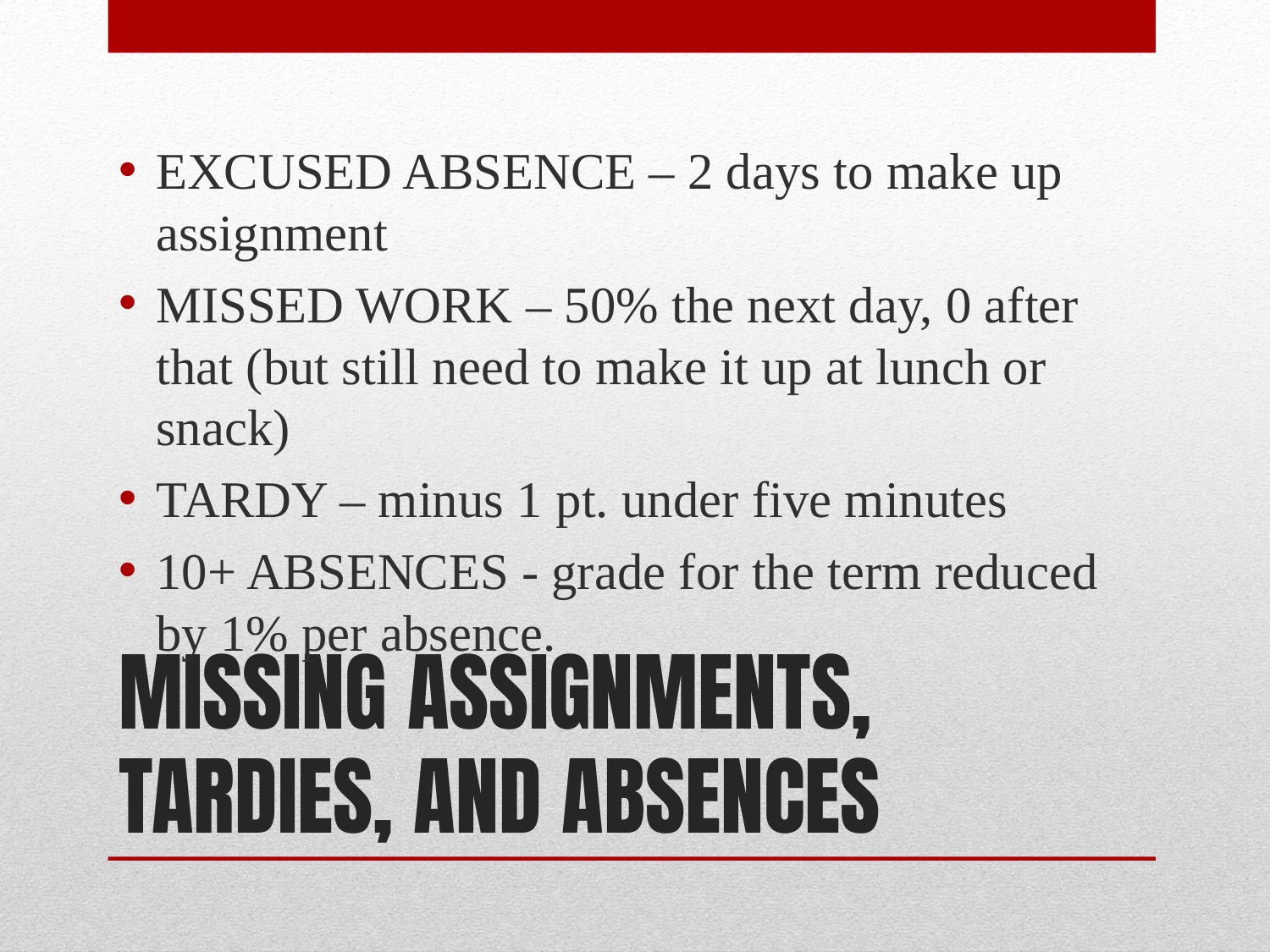

EXCUSED ABSENCE – 2 days to make up assignment
MISSED WORK – 50% the next day, 0 after that (but still need to make it up at lunch or snack)
TARDY – minus 1 pt. under five minutes
10+ ABSENCES - grade for the term reduced by 1% per absence.

# MISSING ASSIGNMENTS, TARDIES, AND ABSENCES